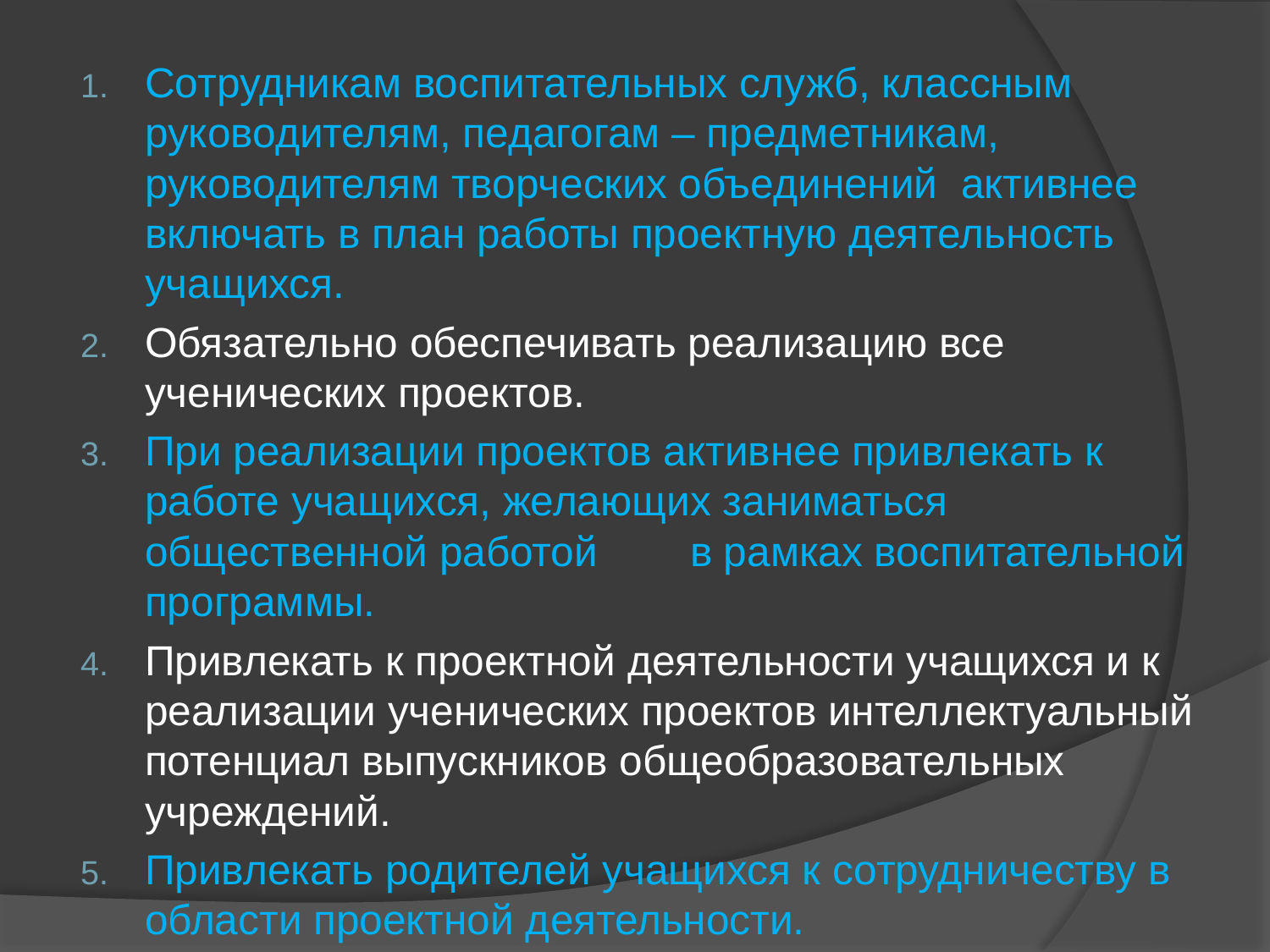

Сотрудникам воспитательных служб, классным руководителям, педагогам – предметникам, руководителям творческих объединений  активнее включать в план работы проектную деятельность учащихся.
Обязательно обеспечивать реализацию все ученических проектов.
При реализации проектов активнее привлекать к работе учащихся, желающих заниматься общественной работой	 в рамках воспитательной программы.
Привлекать к проектной деятельности учащихся и к реализации ученических проектов интеллектуальный потенциал выпускников общеобразовательных учреждений.
Привлекать родителей учащихся к сотрудничеству в области проектной деятельности.